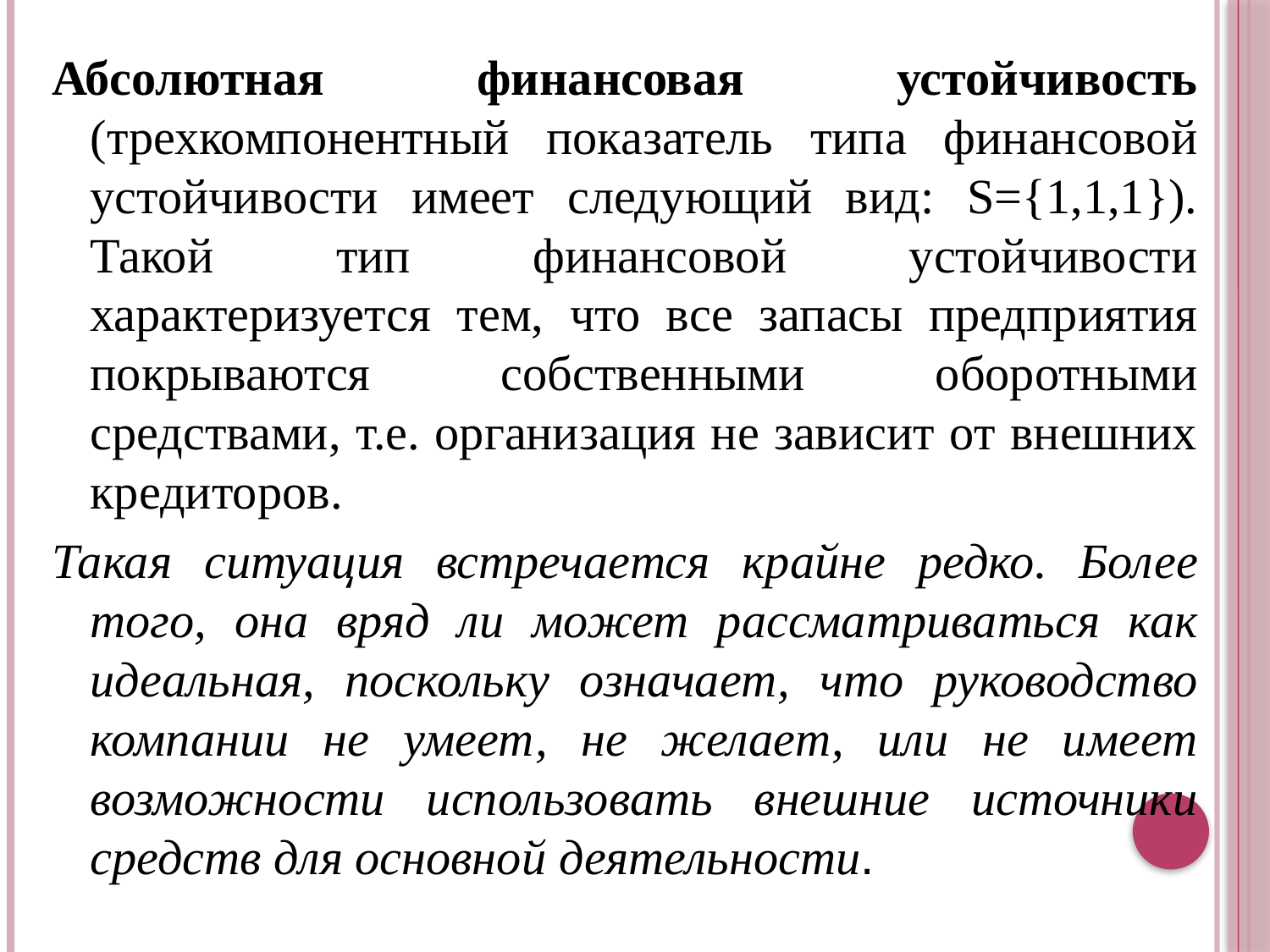

Абсолютная финансовая устойчивость (трехкомпонентный показатель типа финансовой устойчивости имеет следующий вид: S={1,1,1}). Такой тип финансовой устойчивости характеризуется тем, что все запасы предприятия покрываются собственными оборотными средствами, т.е. организация не зависит от внешних кредиторов.
Такая ситуация встречается крайне редко. Более того, она вряд ли может рассматриваться как идеальная, поскольку означает, что руководство компании не умеет, не желает, или не имеет возможности использовать внешние источники средств для основной деятельности.